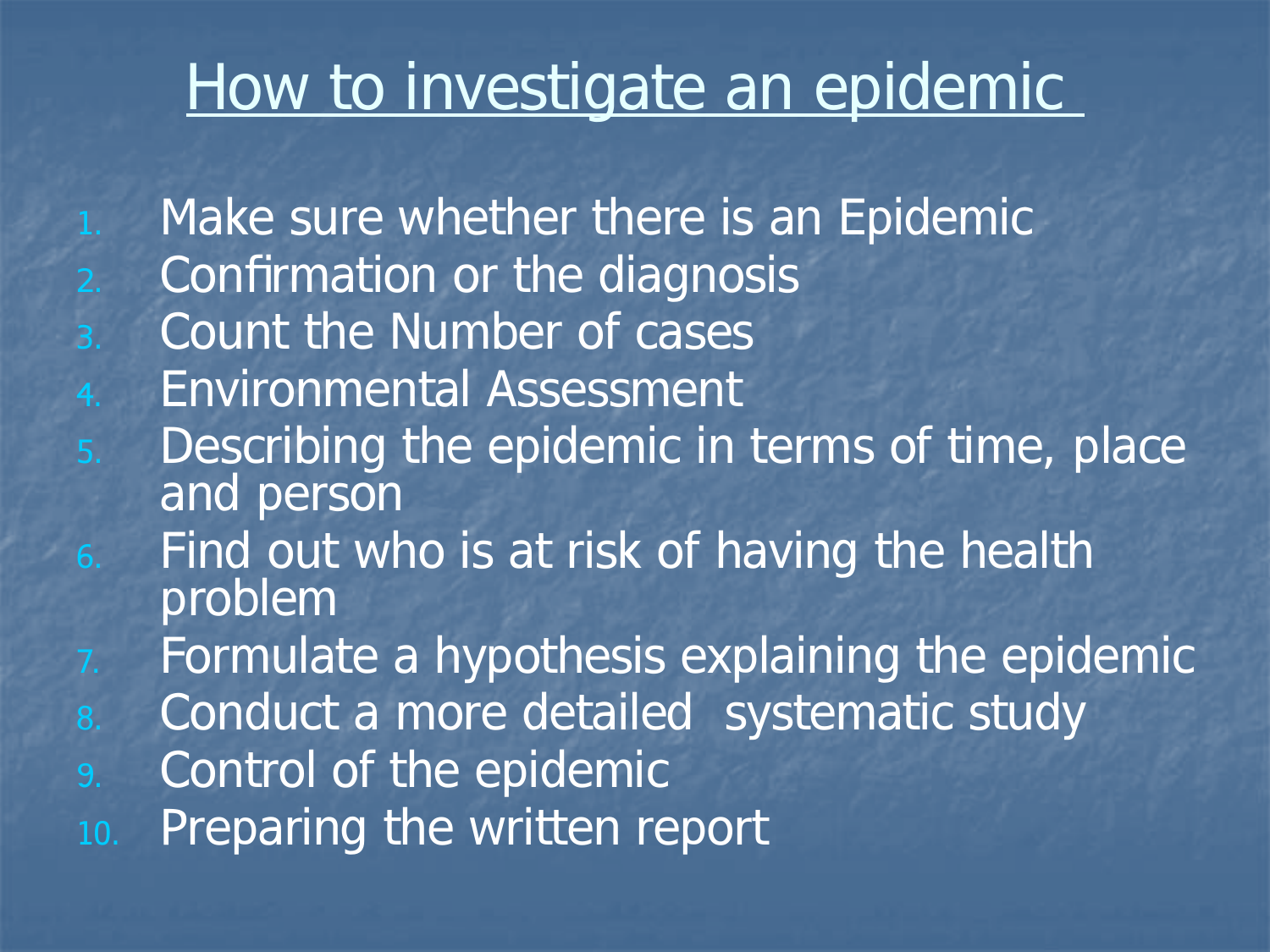

# How to investigate an epidemic
Make sure whether there is an Epidemic
Confirmation or the diagnosis
Count the Number of cases
Environmental Assessment
Describing the epidemic in terms of time, place and person
Find out who is at risk of having the health problem
Formulate a hypothesis explaining the epidemic
Conduct a more detailed  systematic study
Control of the epidemic
Preparing the written report